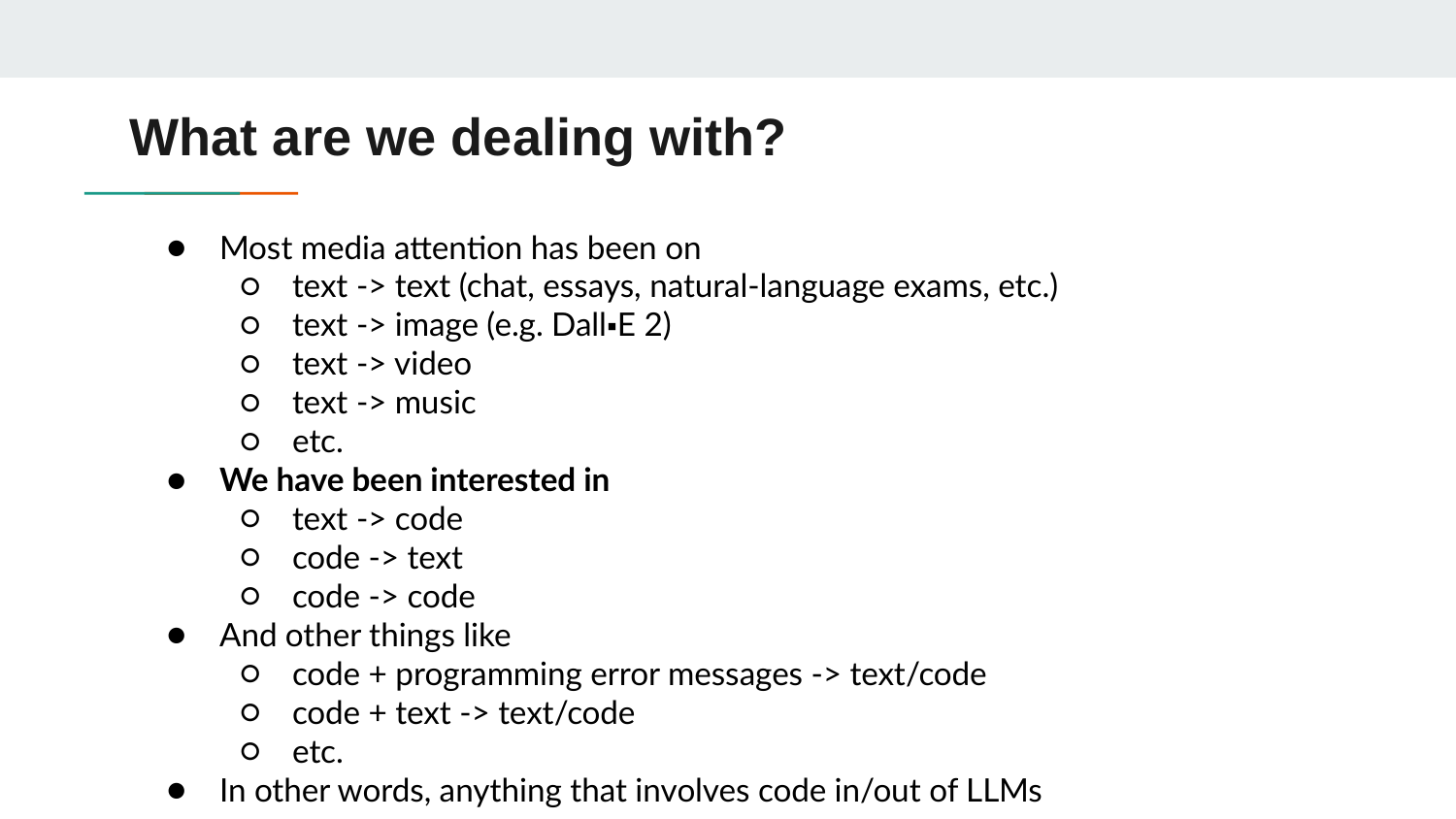

# What are we dealing with?
Most media attention has been on
text -> text (chat, essays, natural-language exams, etc.)
text -> image (e.g. Dall⬝E 2)
text -> video
text -> music
etc.
We have been interested in
text -> code
code -> text
code -> code
And other things like
code + programming error messages -> text/code
code + text -> text/code
etc.
In other words, anything that involves code in/out of LLMs